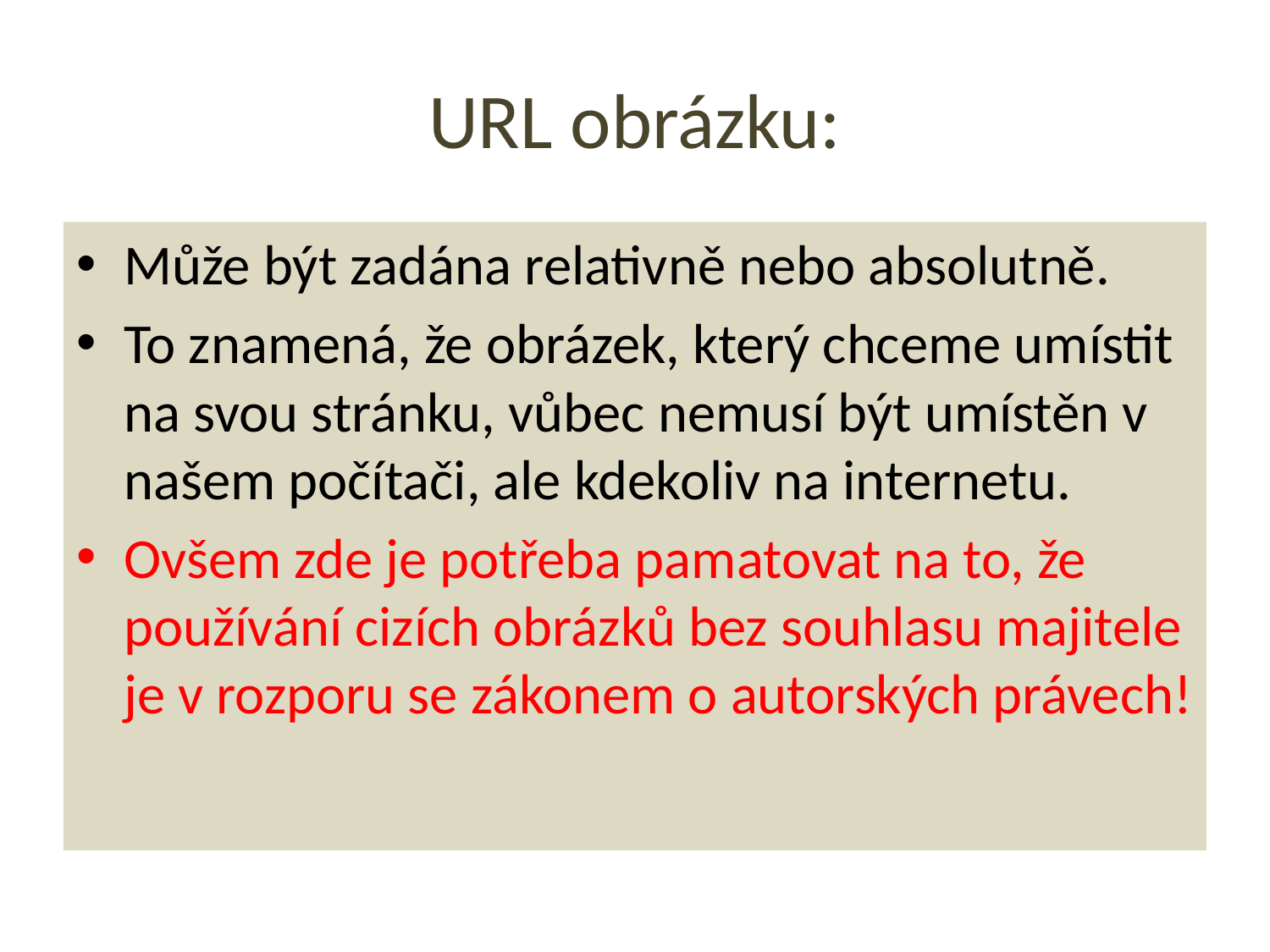

# URL obrázku:
Může být zadána relativně nebo absolutně.
To znamená, že obrázek, který chceme umístit na svou stránku, vůbec nemusí být umístěn v našem počítači, ale kdekoliv na internetu.
Ovšem zde je potřeba pamatovat na to, že používání cizích obrázků bez souhlasu majitele je v rozporu se zákonem o autorských právech!